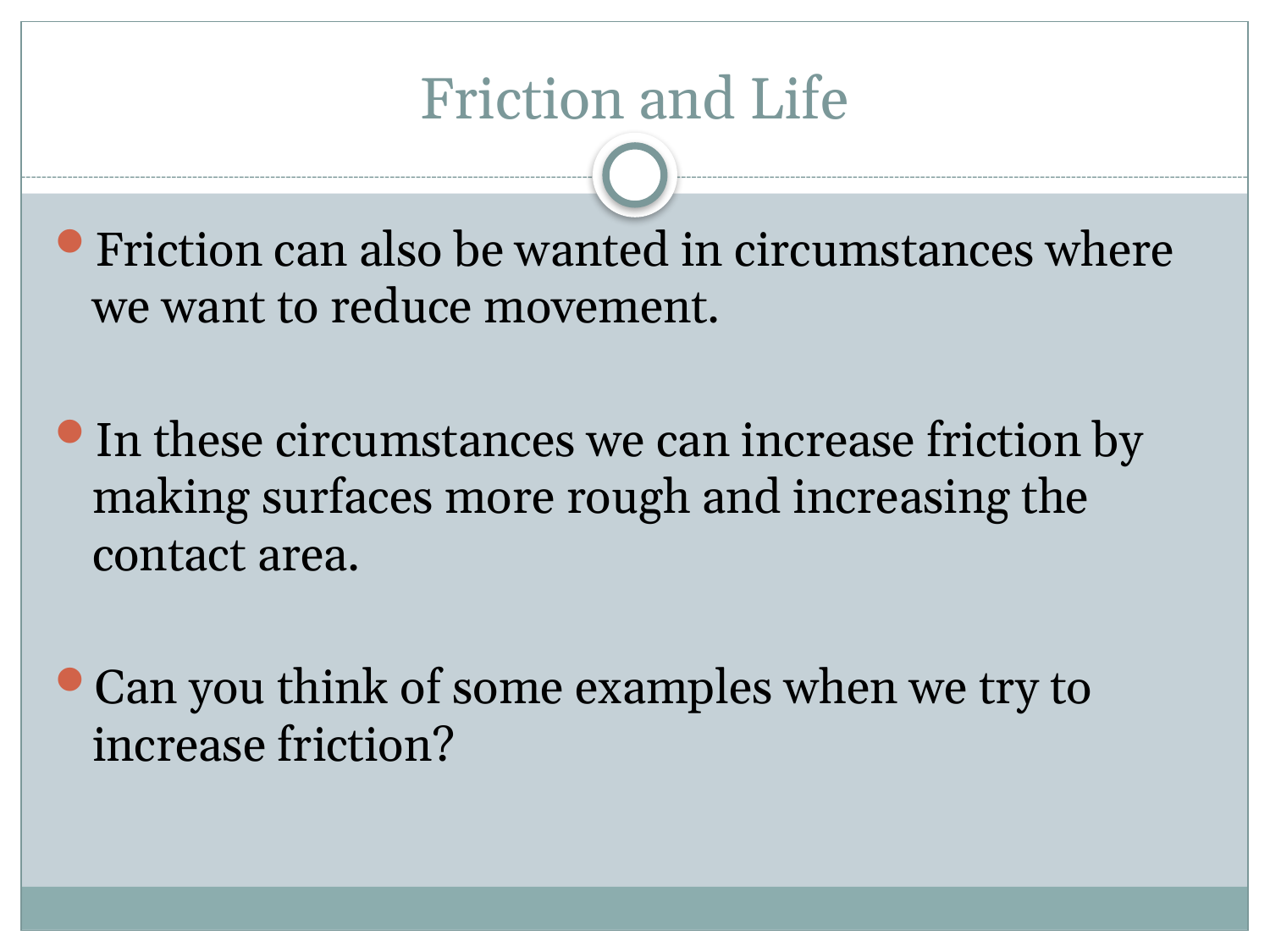

# Friction and Life
Friction can also be wanted in circumstances where we want to reduce movement.

In these circumstances we can increase friction by making surfaces more rough and increasing the contact area.

Can you think of some examples when we try to increase friction?